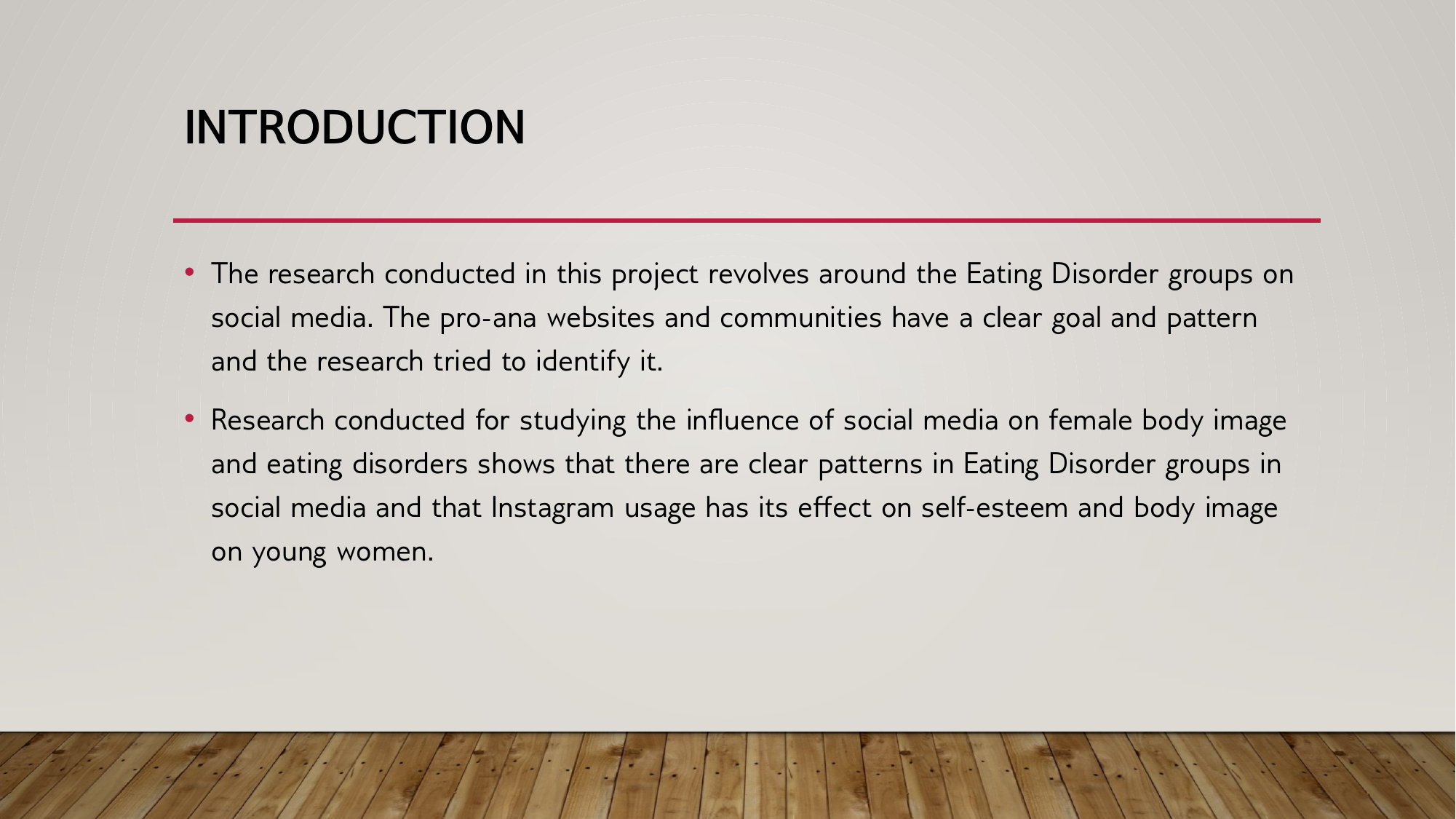

# Introduction
The research conducted in this project revolves around the Eating Disorder groups on social media. The pro-ana websites and communities have a clear goal and pattern and the research tried to identify it.
Research conducted for studying the influence of social media on female body image and eating disorders shows that there are clear patterns in Eating Disorder groups in social media and that Instagram usage has its effect on self-esteem and body image on young women.